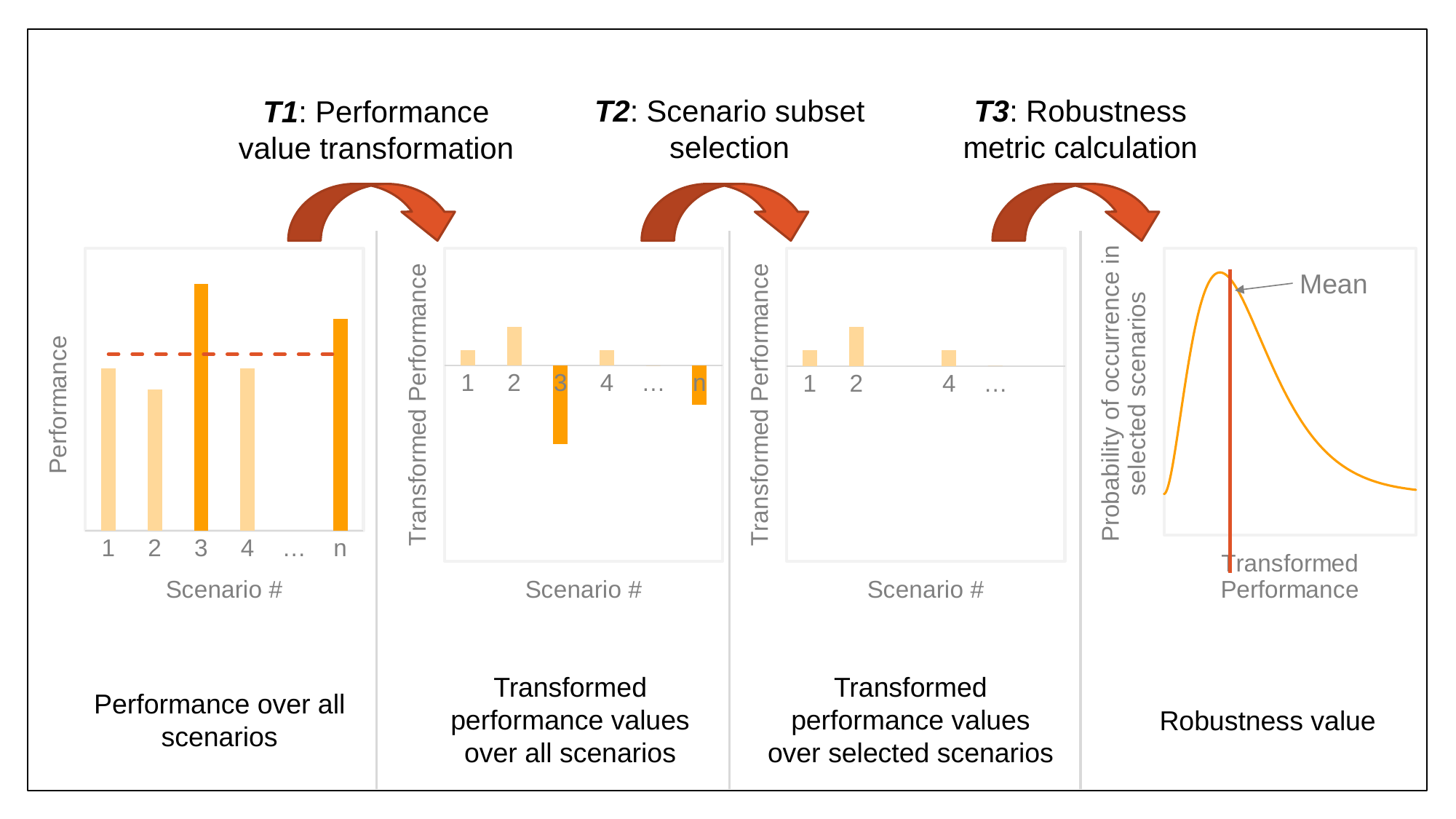

T2: Scenario subset selection
T3: Robustness metric calculation
T1: Performance value transformation

### Chart

| Category |  |  |
|---|---|---|
| 1 | 0.83 | 0.85 |
| 2 | 0.8 | 0.85 |
| 3 | 0.95 | 0.85 |
| 4 | 0.83 | 0.85 |
| … | 0.0 | 0.85 |
| n | 0.9 | 0.85 |

### Chart

| Category |  |
|---|---|
| 1 | 0.020000000000000018 |
| 2 | 0.04999999999999993 |
| 3 | -0.09999999999999998 |
| 4 | 0.020000000000000018 |
| … | 0.0 |
| n | -0.050000000000000044 |

### Chart

| Category |  |
|---|---|

### Chart

| Category |  |
|---|---|
| 1 | 0.020000000000000018 |
| 2 | 0.04999999999999993 |
|  | None |
| 4 | 0.020000000000000018 |
| … | 0.0 |
Mean
Transformed performance values over all scenarios
Transformed performance values over selected scenarios
Performance over all scenarios
Robustness value